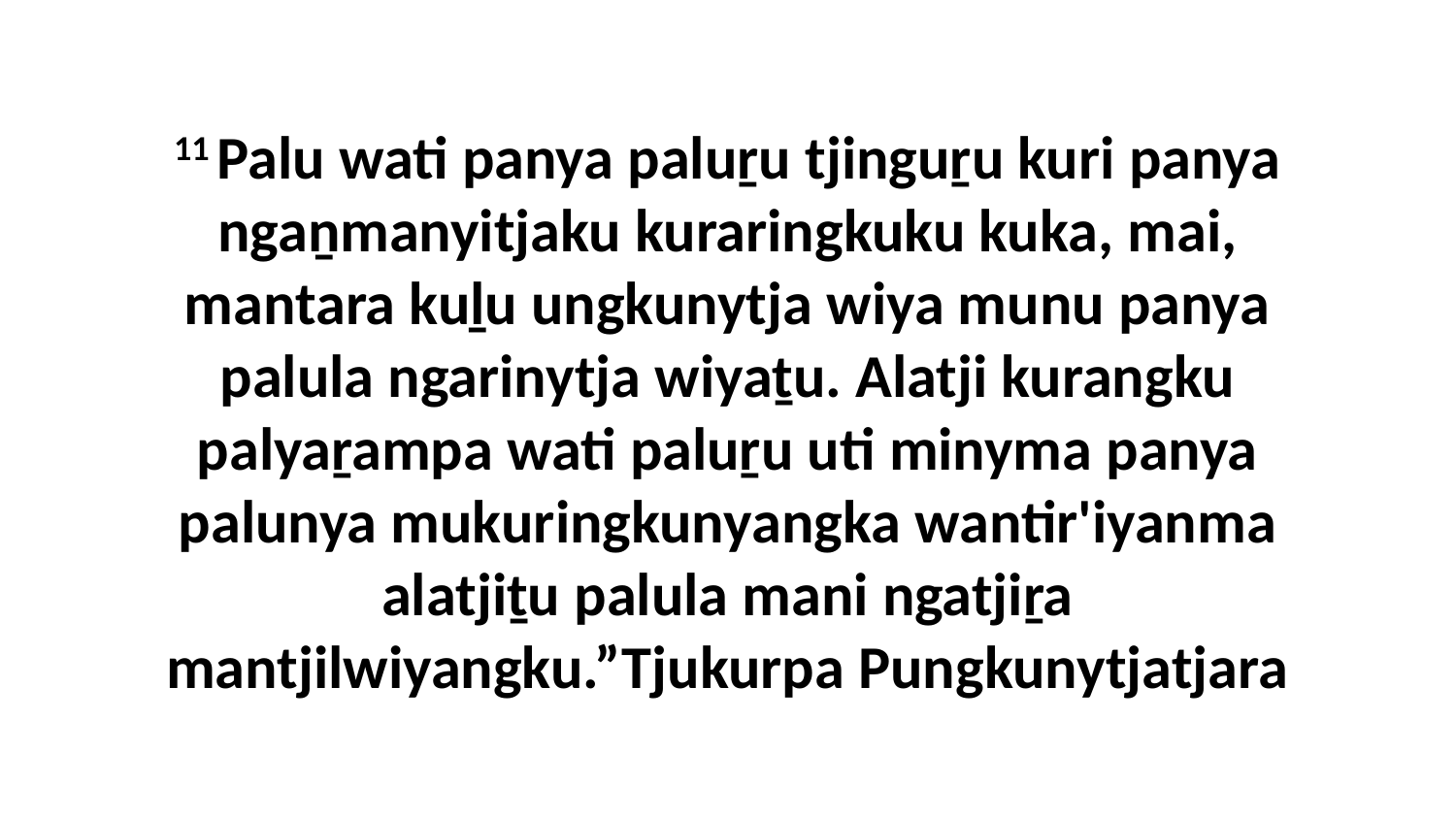

11 Palu wati panya paluṟu tjinguṟu kuri panya ngaṉmanyitjaku kuraringkuku kuka, mai, mantara kuḻu ungkunytja wiya munu panya palula ngarinytja wiyaṯu. Alatji kurangku palyaṟampa wati paluṟu uti minyma panya palunya mukuringkunyangka wantir'iyanma alatjiṯu palula mani ngatjiṟa mantjilwiyangku.”Tjukurpa Pungkunytjatjara